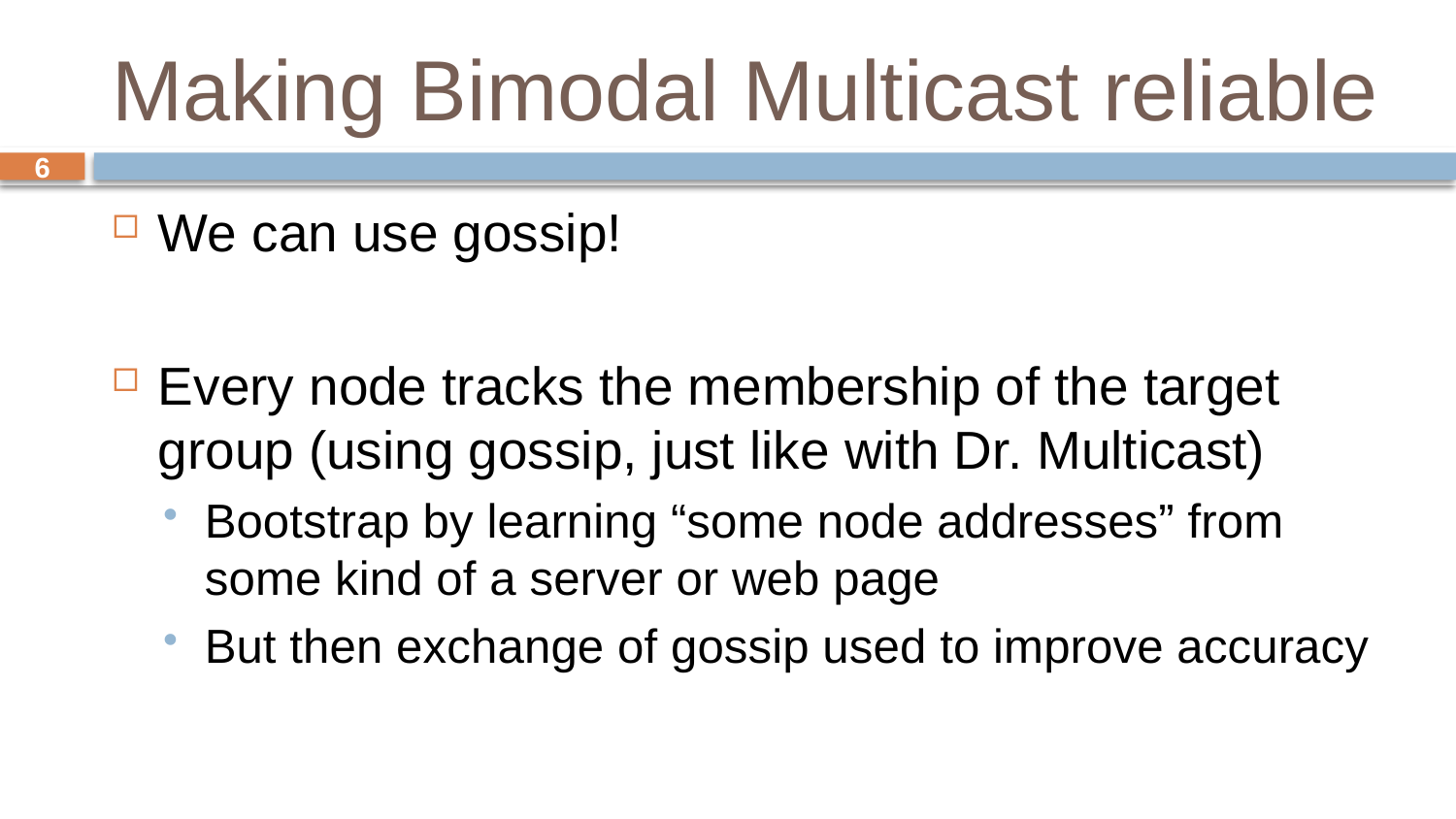

# Making Bimodal Multicast reliable
6
We can use gossip!

Every node tracks the membership of the target group (using gossip, just like with Dr. Multicast)
Bootstrap by learning “some node addresses” from some kind of a server or web page
But then exchange of gossip used to improve accuracy